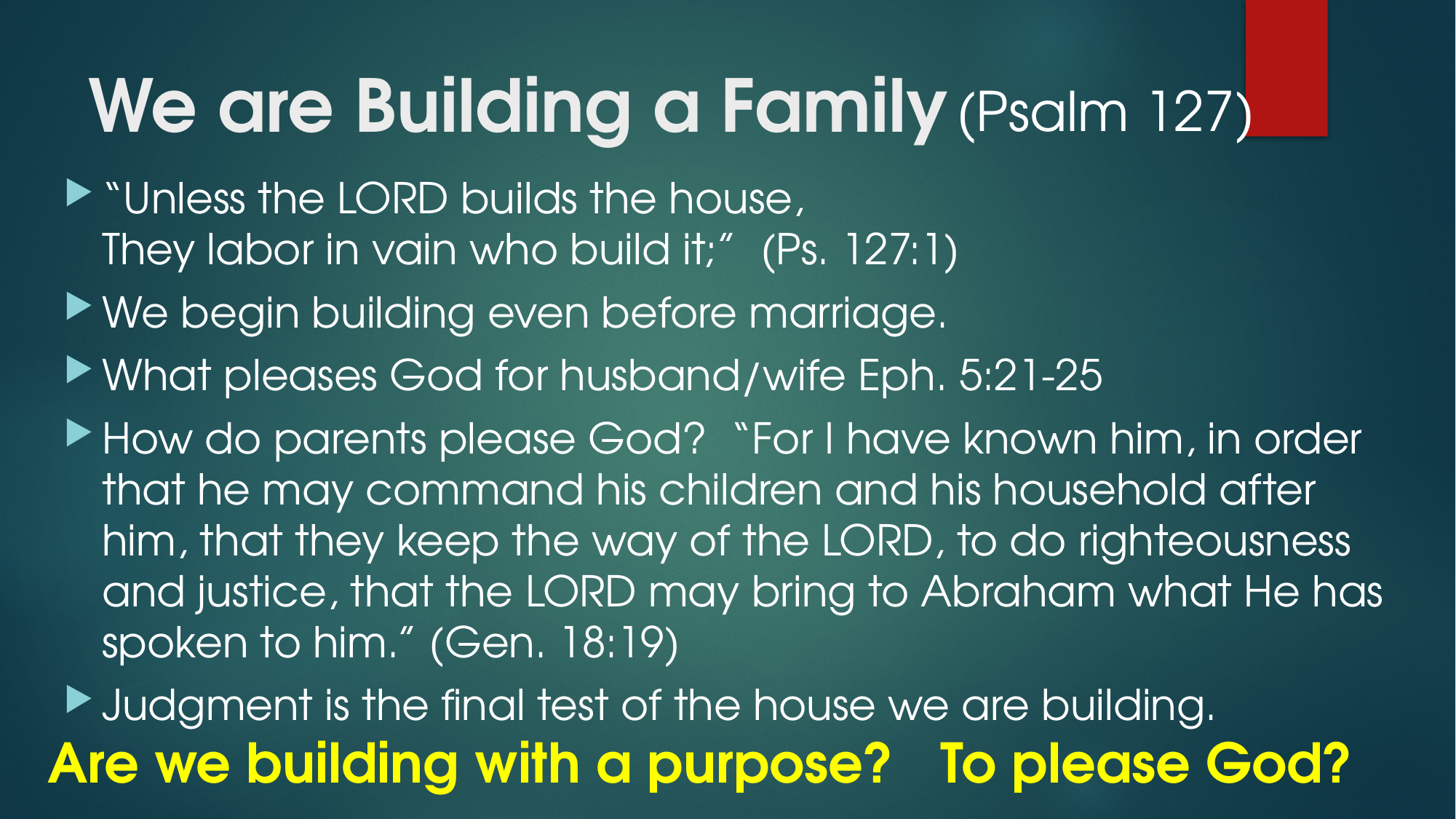

# We are Building a Family
(Psalm 127)
“Unless the Lord builds the house,
They labor in vain who build it;”  (Ps. 127:1)
We begin building even before marriage.
What pleases God for husband/wife Eph. 5:21-25
How do parents please God?  “For I have known him, in order that he may command his children and his household after him, that they keep the way of the Lord, to do righteousness and justice, that the Lord may bring to Abraham what He has spoken to him.” (Gen. 18:19)
Judgment is the final test of the house we are building.

Are we building with a purpose?
To please God?